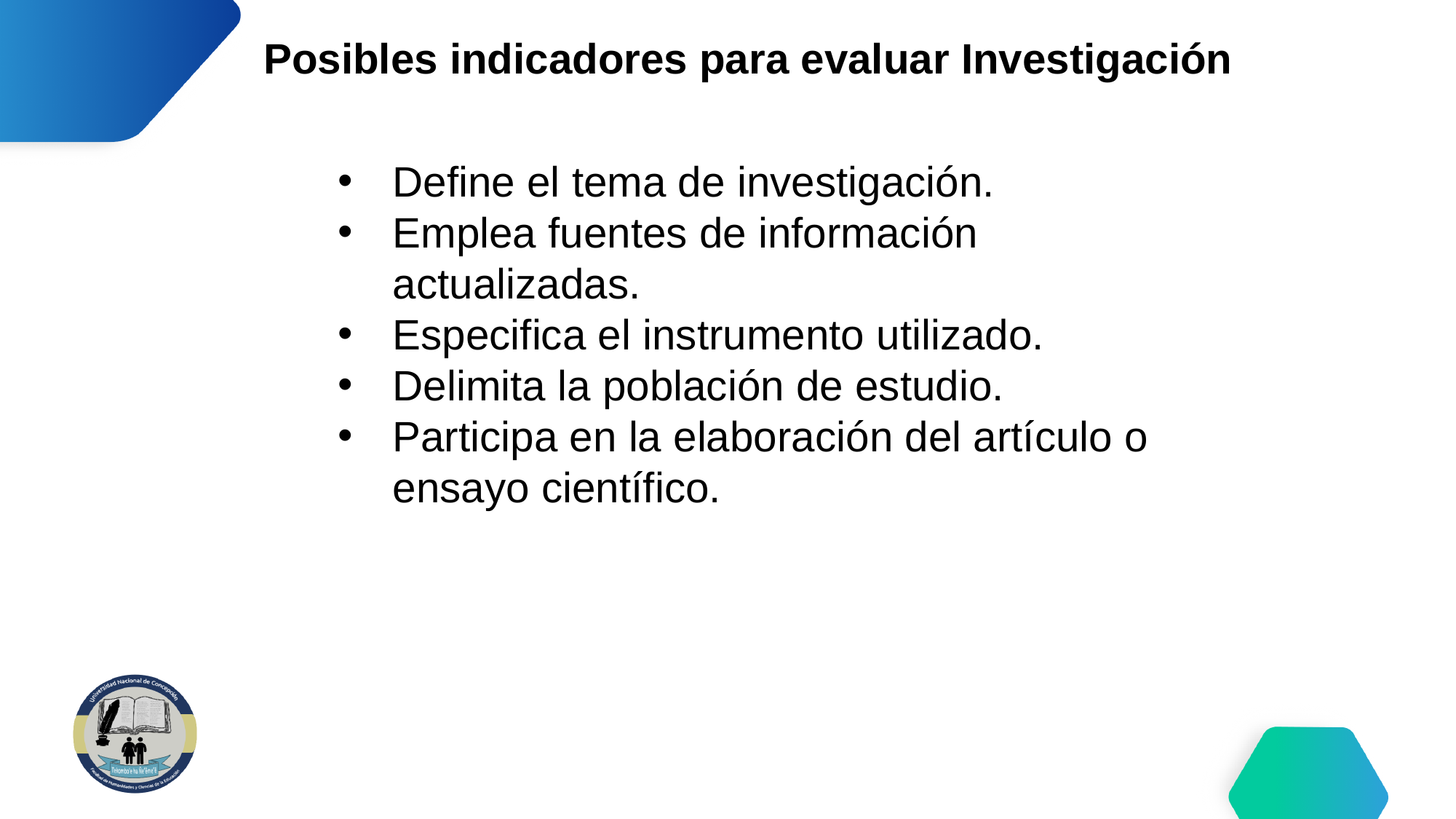

Posibles indicadores para evaluar Investigación

Define el tema de investigación.
Emplea fuentes de información actualizadas.
Especifica el instrumento utilizado.
Delimita la población de estudio.
Participa en la elaboración del artículo o ensayo científico.